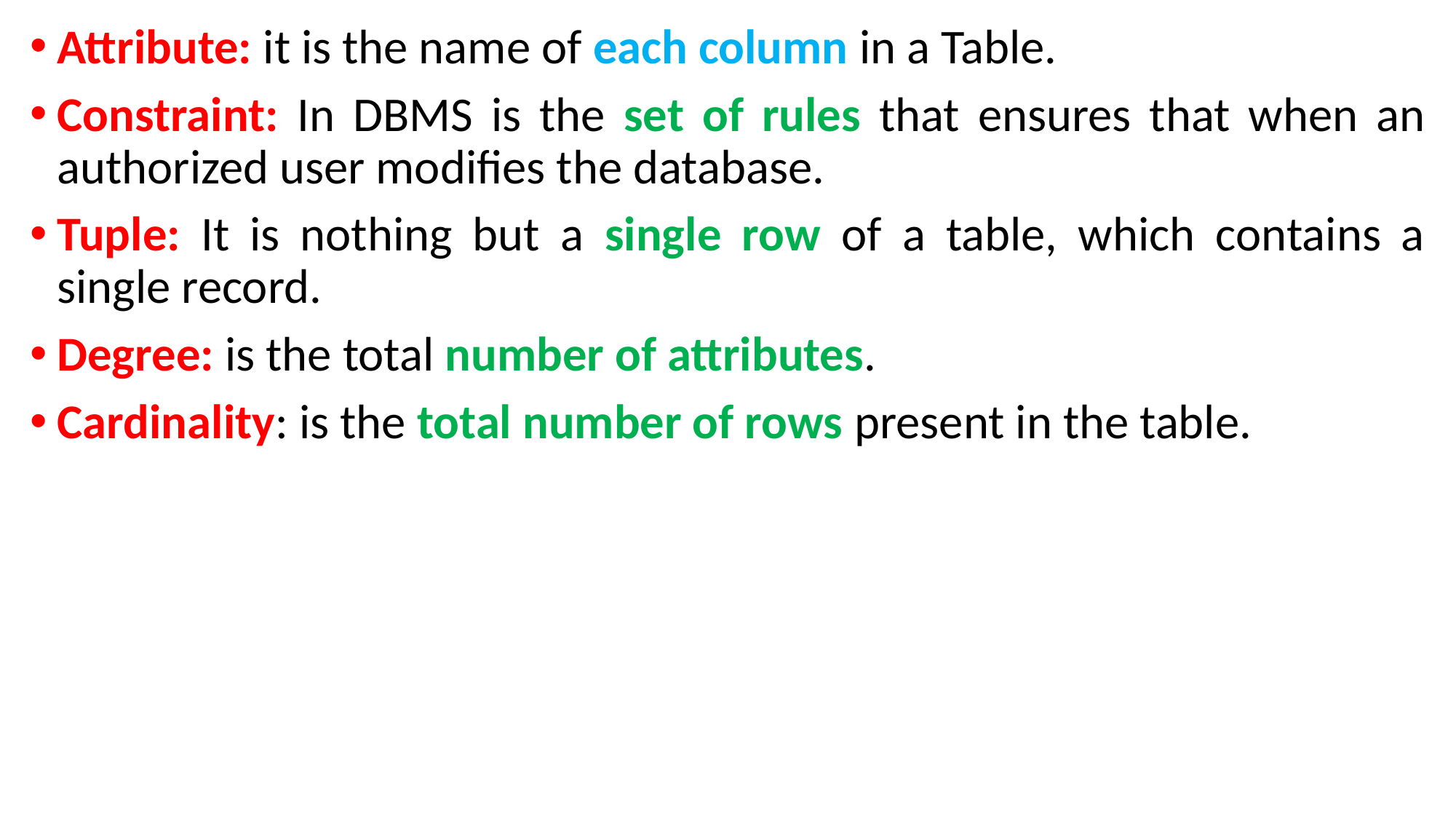

Attribute: it is the name of each column in a Table.
Constraint: In DBMS is the set of rules that ensures that when an authorized user modifies the database.
Tuple: It is nothing but a single row of a table, which contains a single record.
Degree: is the total number of attributes.
Cardinality: is the total number of rows present in the table.